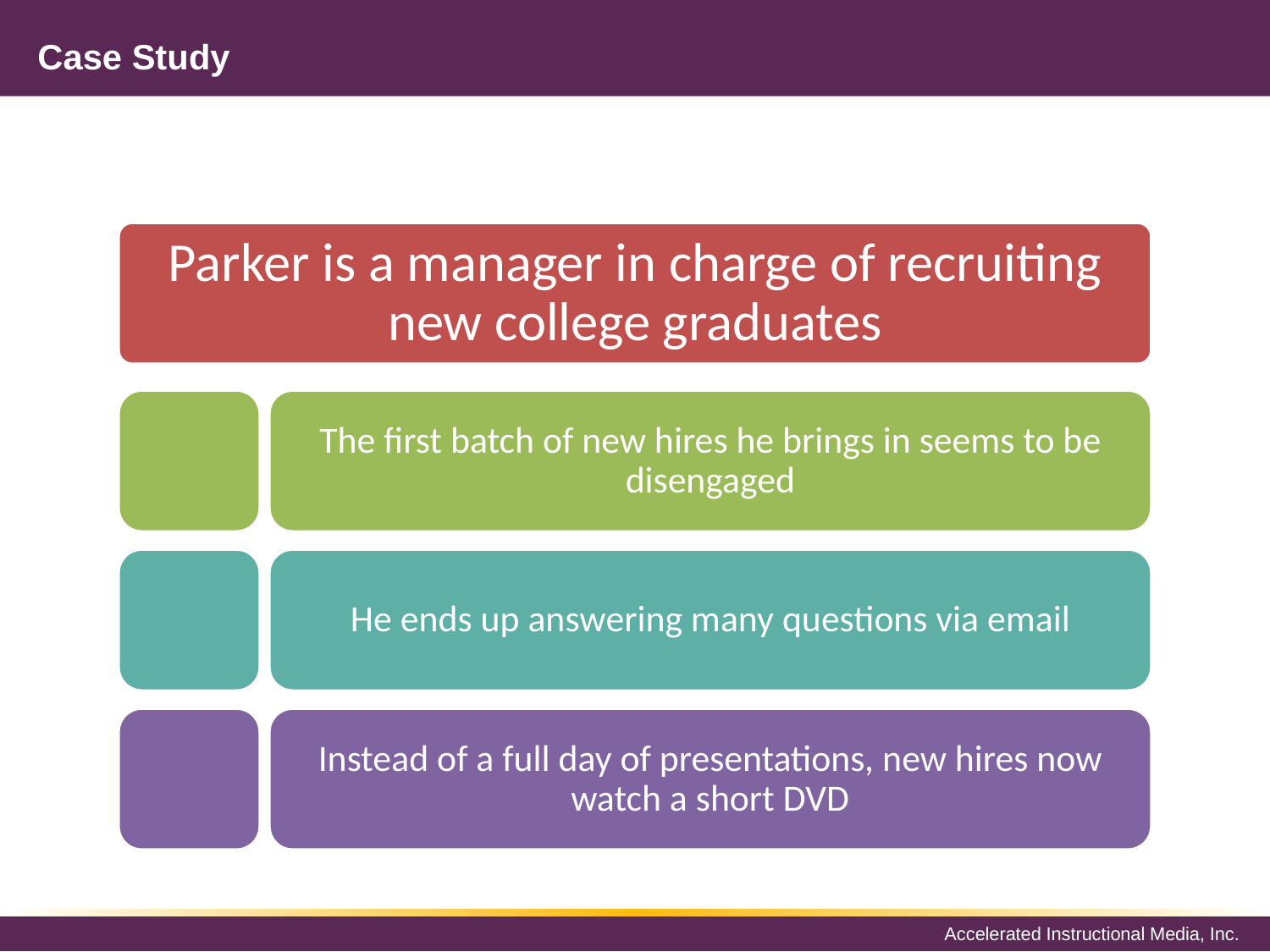

# Case Study

Parker is a manager in charge of recruiting new college graduates

The first batch of new hires he brings in seems to be disengaged

He ends up answering many questions via email

Instead of a full day of presentations, new hires now watch a short DVD